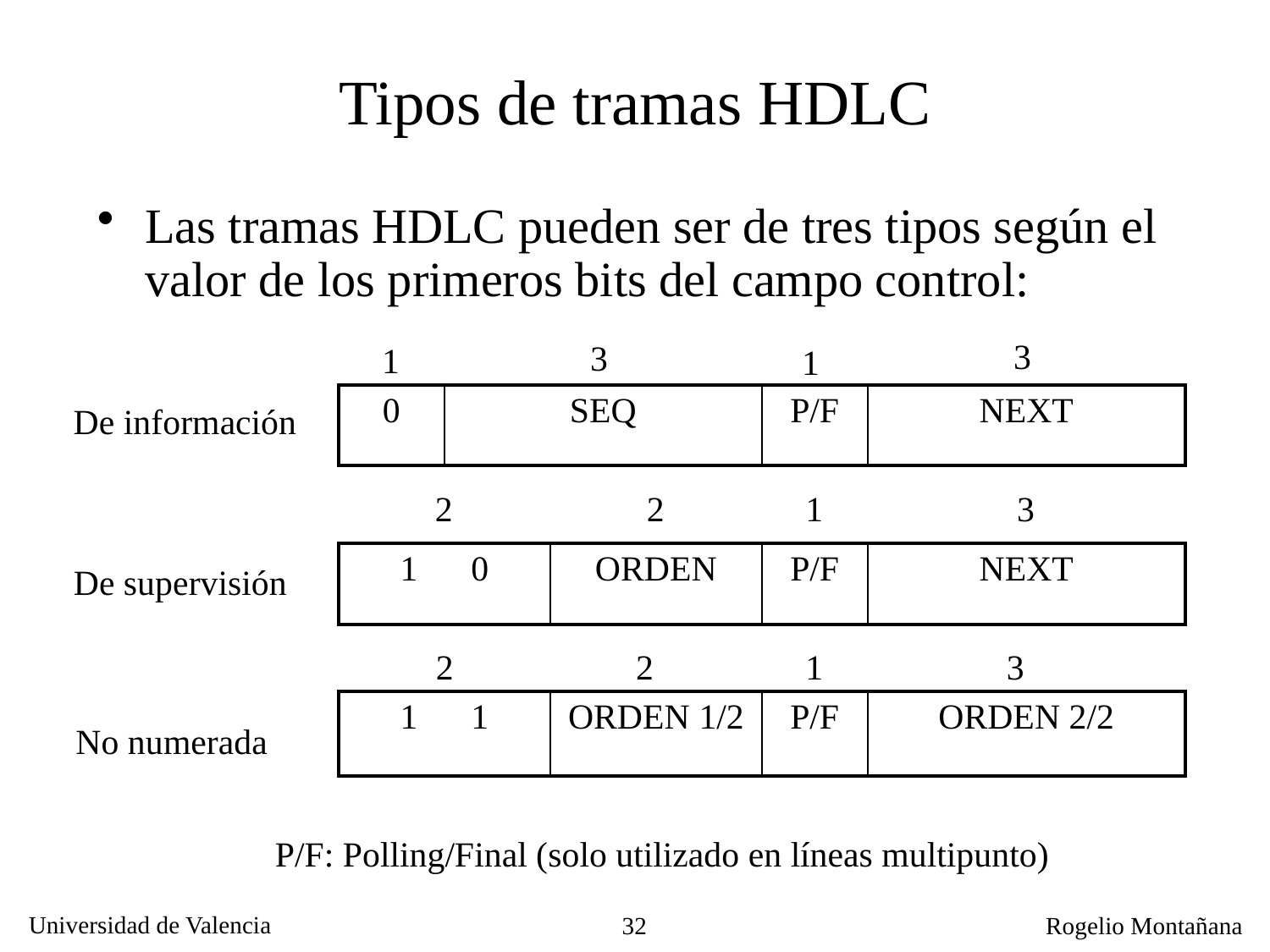

# Tipos de tramas HDLC
Las tramas HDLC pueden ser de tres tipos según el valor de los primeros bits del campo control:

3
3
1
1
| 0 | SEQ | P/F | NEXT |
| --- | --- | --- | --- |
De información
2
2
1
3
| 1 0 | ORDEN | P/F | NEXT |
| --- | --- | --- | --- |
De supervisión
2
2
1
3
| 1 1 | ORDEN 1/2 | P/F | ORDEN 2/2 |
| --- | --- | --- | --- |
No numerada
P/F: Polling/Final (solo utilizado en líneas multipunto)